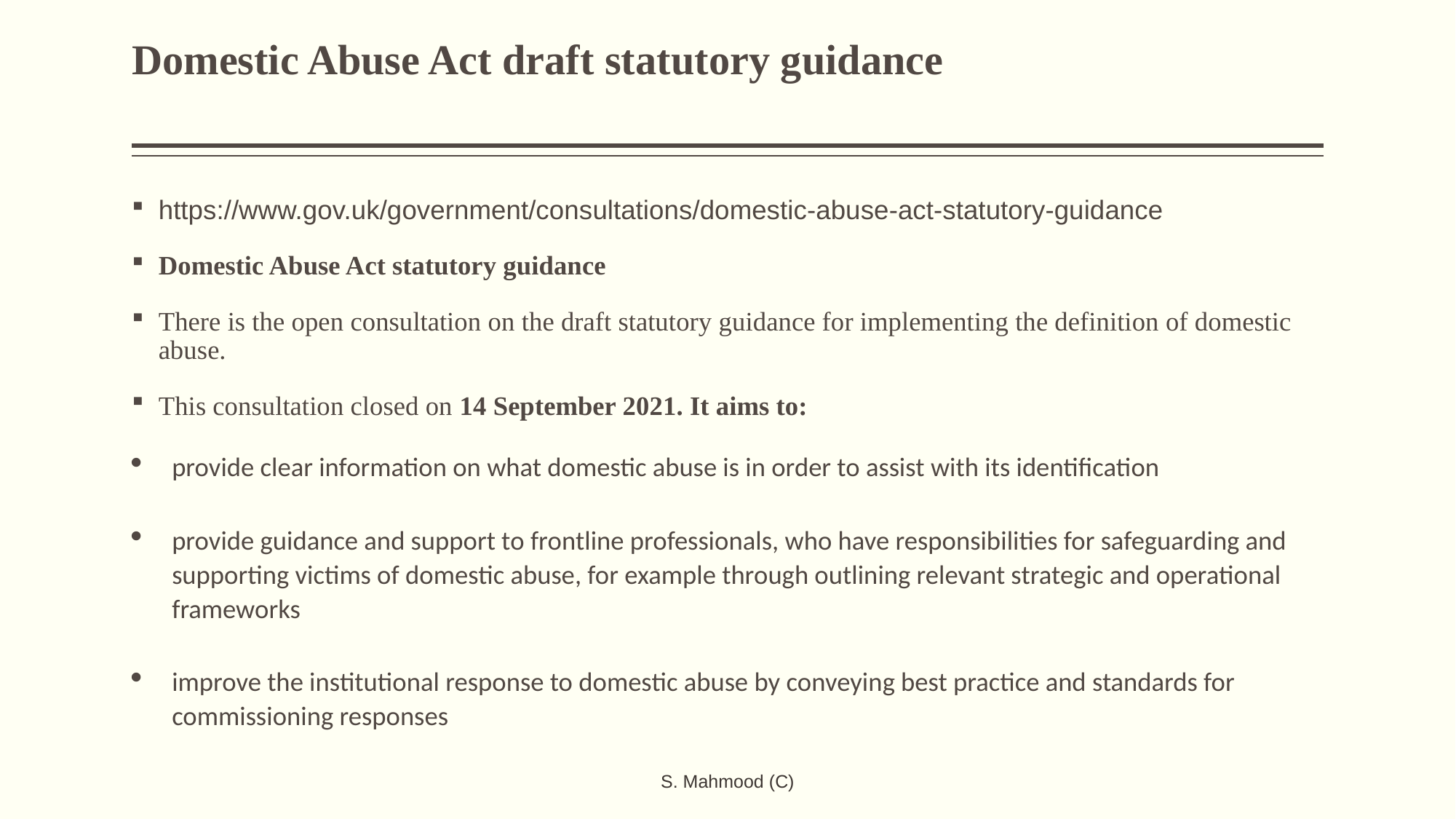

# Domestic Abuse Act draft statutory guidance
https://www.gov.uk/government/consultations/domestic-abuse-act-statutory-guidance
Domestic Abuse Act statutory guidance
There is the open consultation on the draft statutory guidance for implementing the definition of domestic abuse.
This consultation closed on 14 September 2021. It aims to:
provide clear information on what domestic abuse is in order to assist with its identification
provide guidance and support to frontline professionals, who have responsibilities for safeguarding and supporting victims of domestic abuse, for example through outlining relevant strategic and operational frameworks
improve the institutional response to domestic abuse by conveying best practice and standards for commissioning responses

S. Mahmood (C)